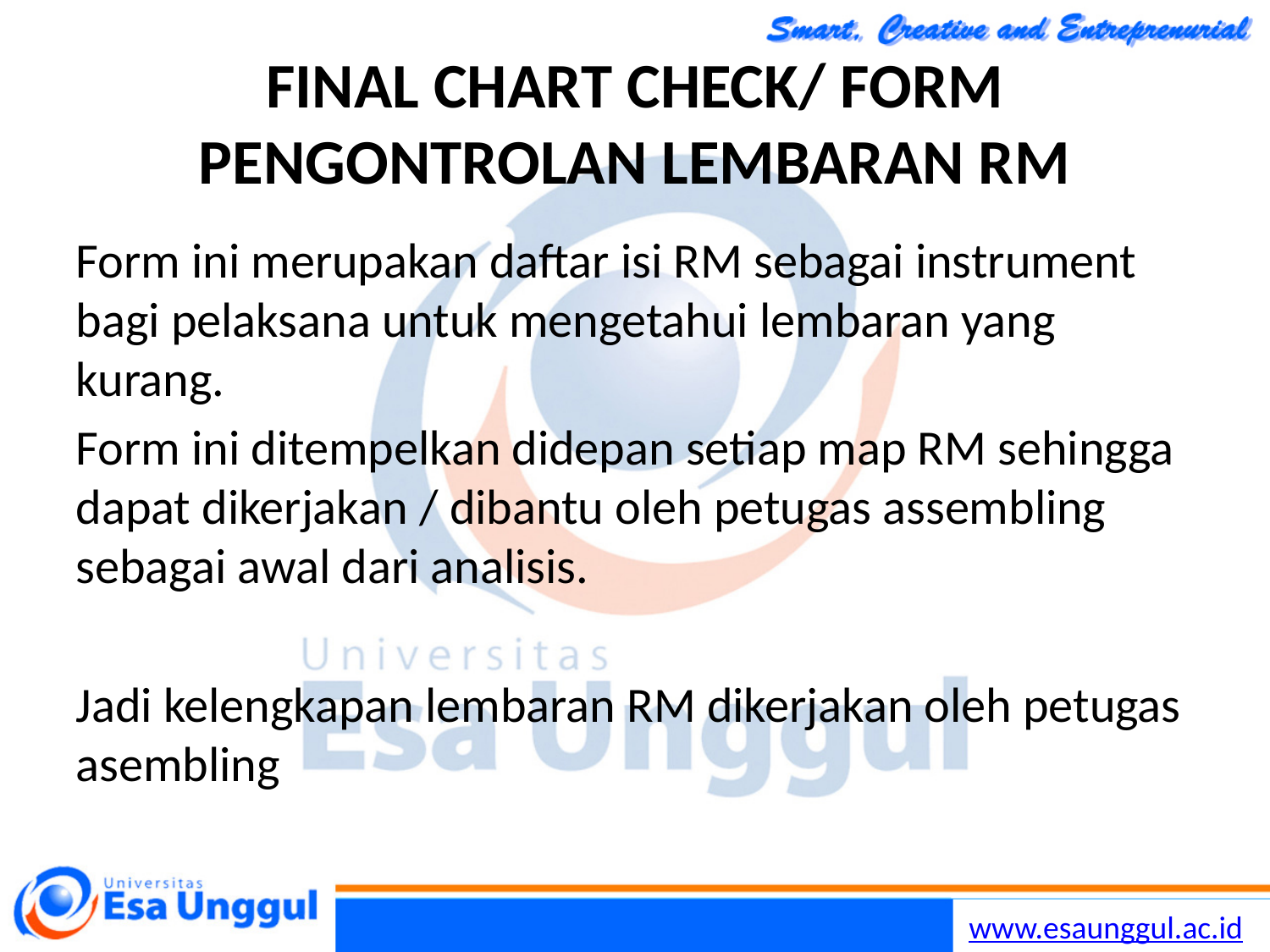

# FINAL CHART CHECK/ FORM PENGONTROLAN LEMBARAN RM
Form ini merupakan daftar isi RM sebagai instrument bagi pelaksana untuk mengetahui lembaran yang kurang.
Form ini ditempelkan didepan setiap map RM sehingga dapat dikerjakan / dibantu oleh petugas assembling sebagai awal dari analisis.

Jadi kelengkapan lembaran RM dikerjakan oleh petugas asembling